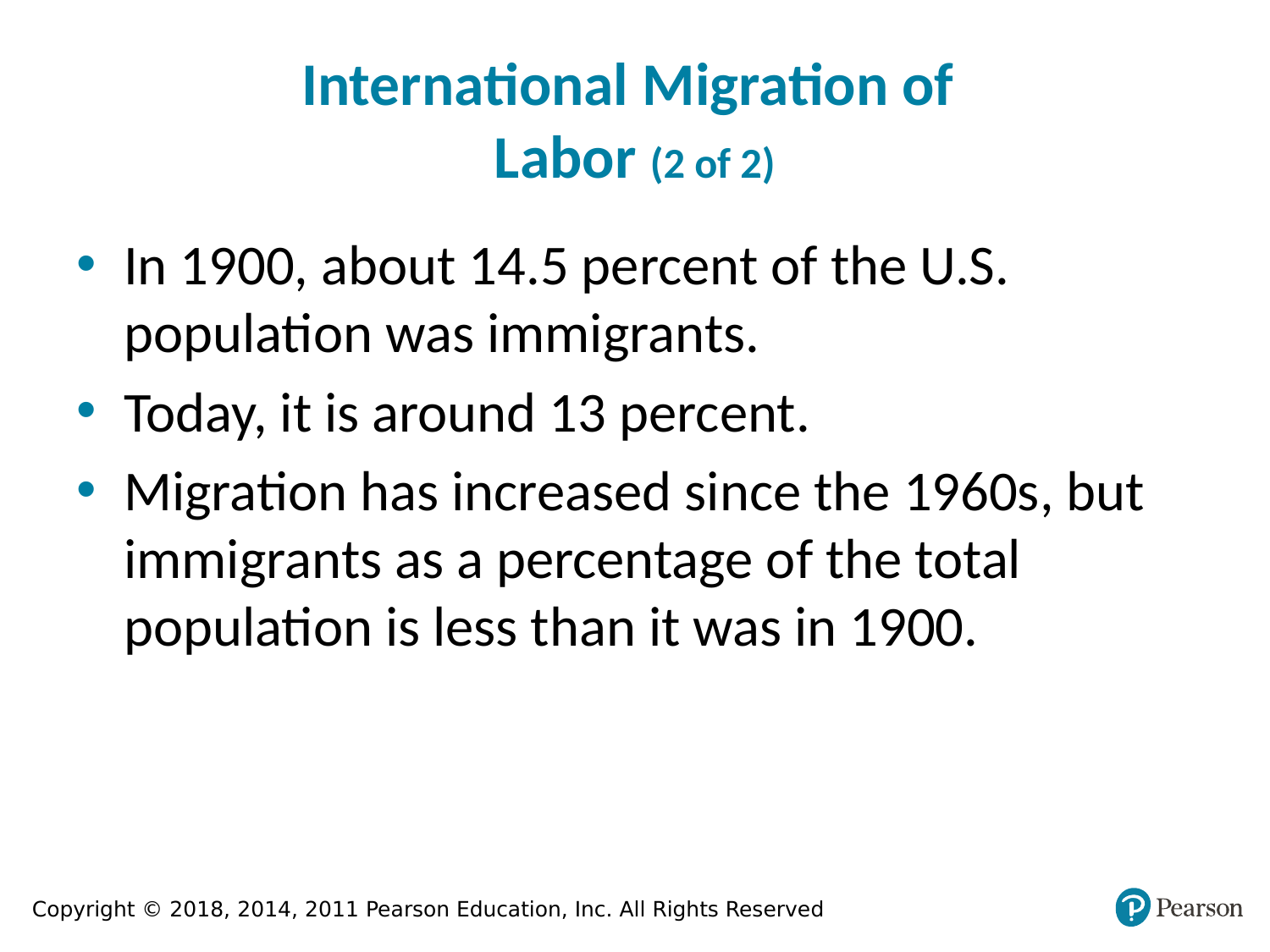

# International Migration of Labor (2 of 2)
In 1900, about 14.5 percent of the U.S. population was immigrants.
Today, it is around 13 percent.
Migration has increased since the 1960s, but immigrants as a percentage of the total population is less than it was in 1900.